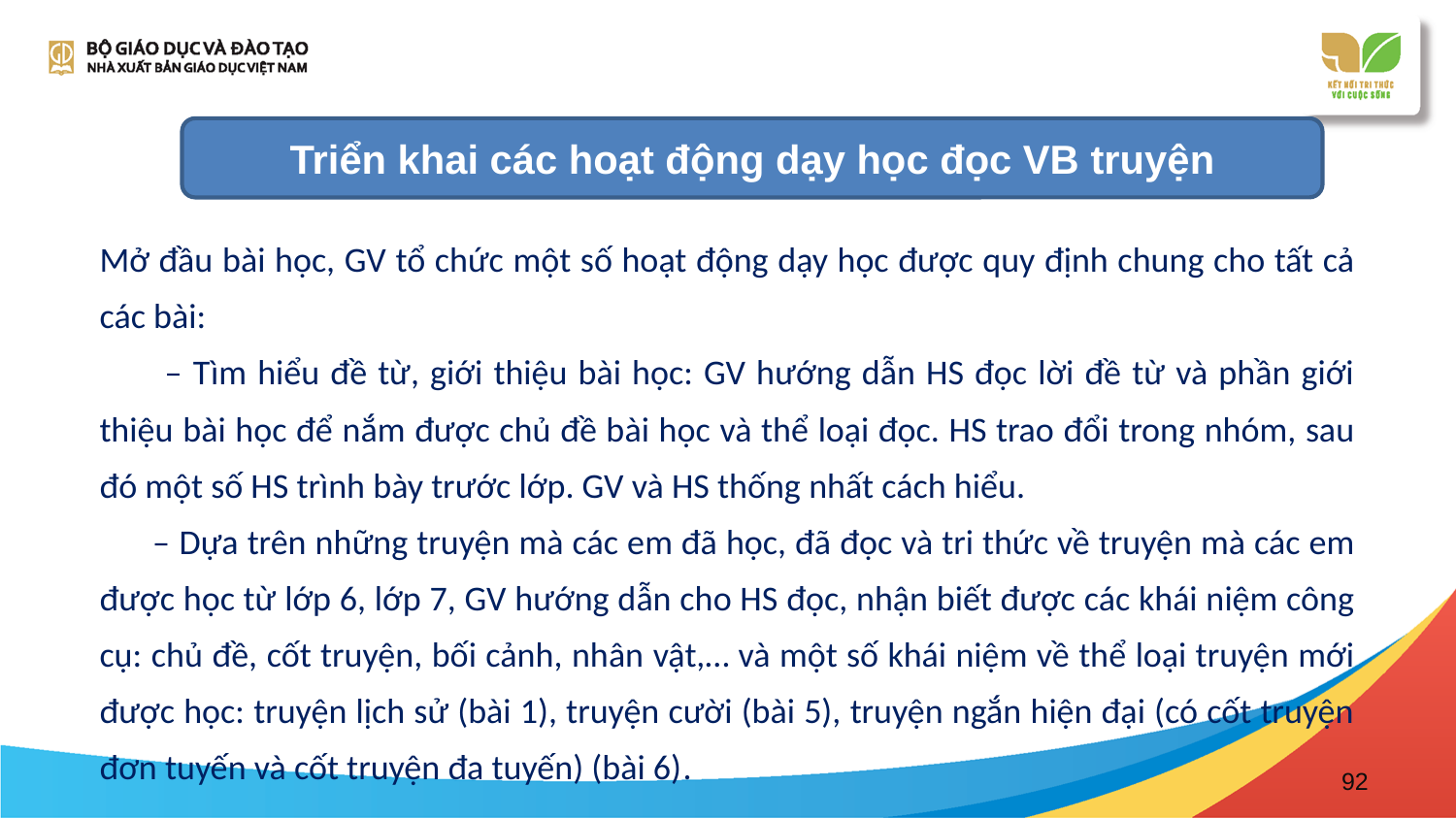

Triển khai các hoạt động dạy học đọc VB truyện
Mở đầu bài học, GV tổ chức một số hoạt động dạy học được quy định chung cho tất cả các bài:
      – Tìm hiểu đề từ, giới thiệu bài học: GV hướng dẫn HS đọc lời đề từ và phần giới thiệu bài học để nắm được chủ đề bài học và thể loại đọc. HS trao đổi trong nhóm, sau đó một số HS trình bày trước lớp. GV và HS thống nhất cách hiểu.
      – Dựa trên những truyện mà các em đã học, đã đọc và tri thức về truyện mà các em được học từ lớp 6, lớp 7, GV hướng dẫn cho HS đọc, nhận biết được các khái niệm công cụ: chủ đề, cốt truyện, bối cảnh, nhân vật,… và một số khái niệm về thể loại truyện mới được học: truyện lịch sử (bài 1), truyện cười (bài 5), truyện ngắn hiện đại (có cốt truyện đơn tuyến và cốt truyện đa tuyến) (bài 6).
92